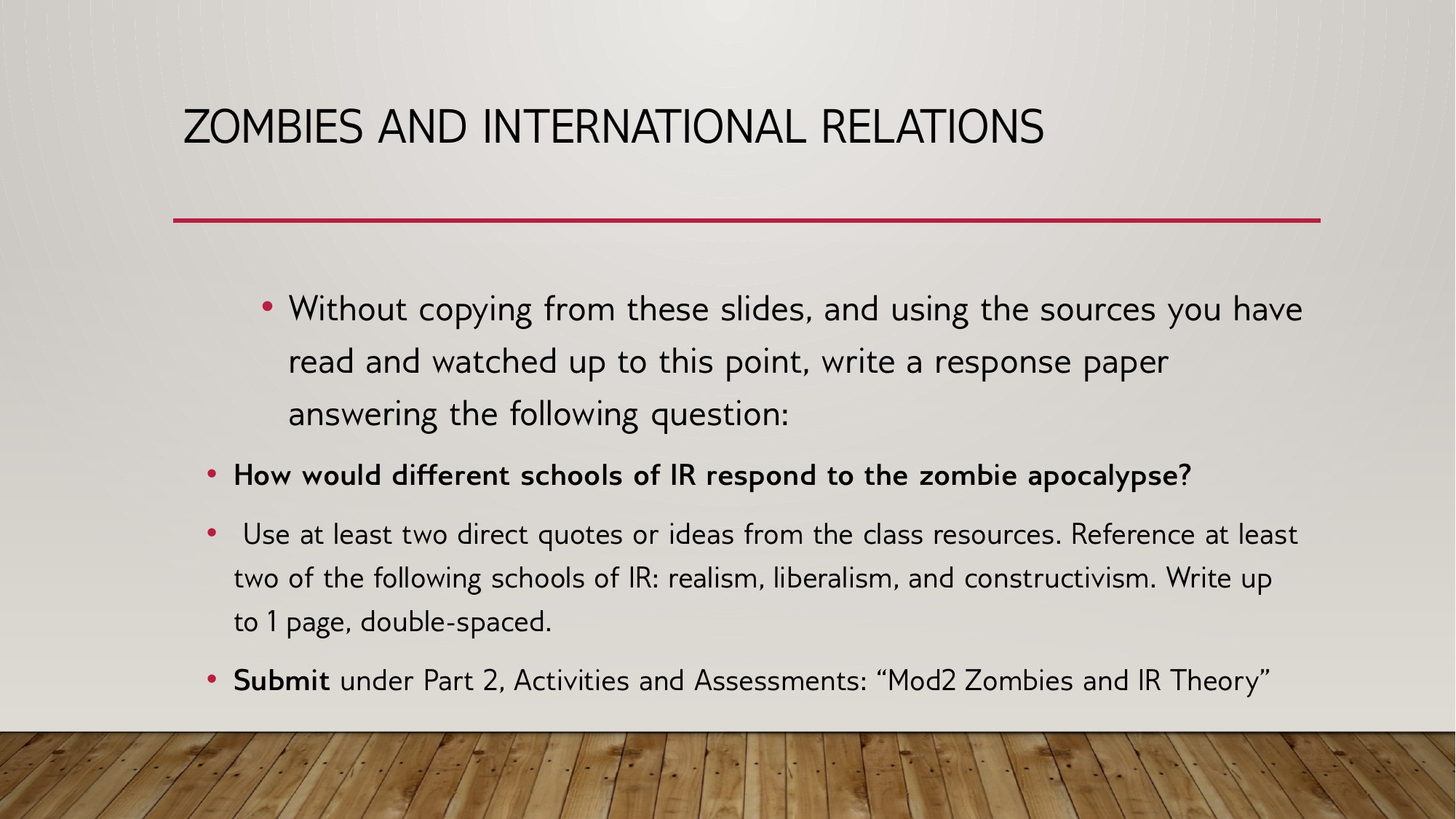

# Zombies and international relations
Without copying from these slides, and using the sources you have read and watched up to this point, write a response paper answering the following question:
How would different schools of IR respond to the zombie apocalypse?
 Use at least two direct quotes or ideas from the class resources. Reference at least two of the following schools of IR: realism, liberalism, and constructivism. Write up to 1 page, double-spaced.
Submit under Part 2, Activities and Assessments: “Mod2 Zombies and IR Theory”